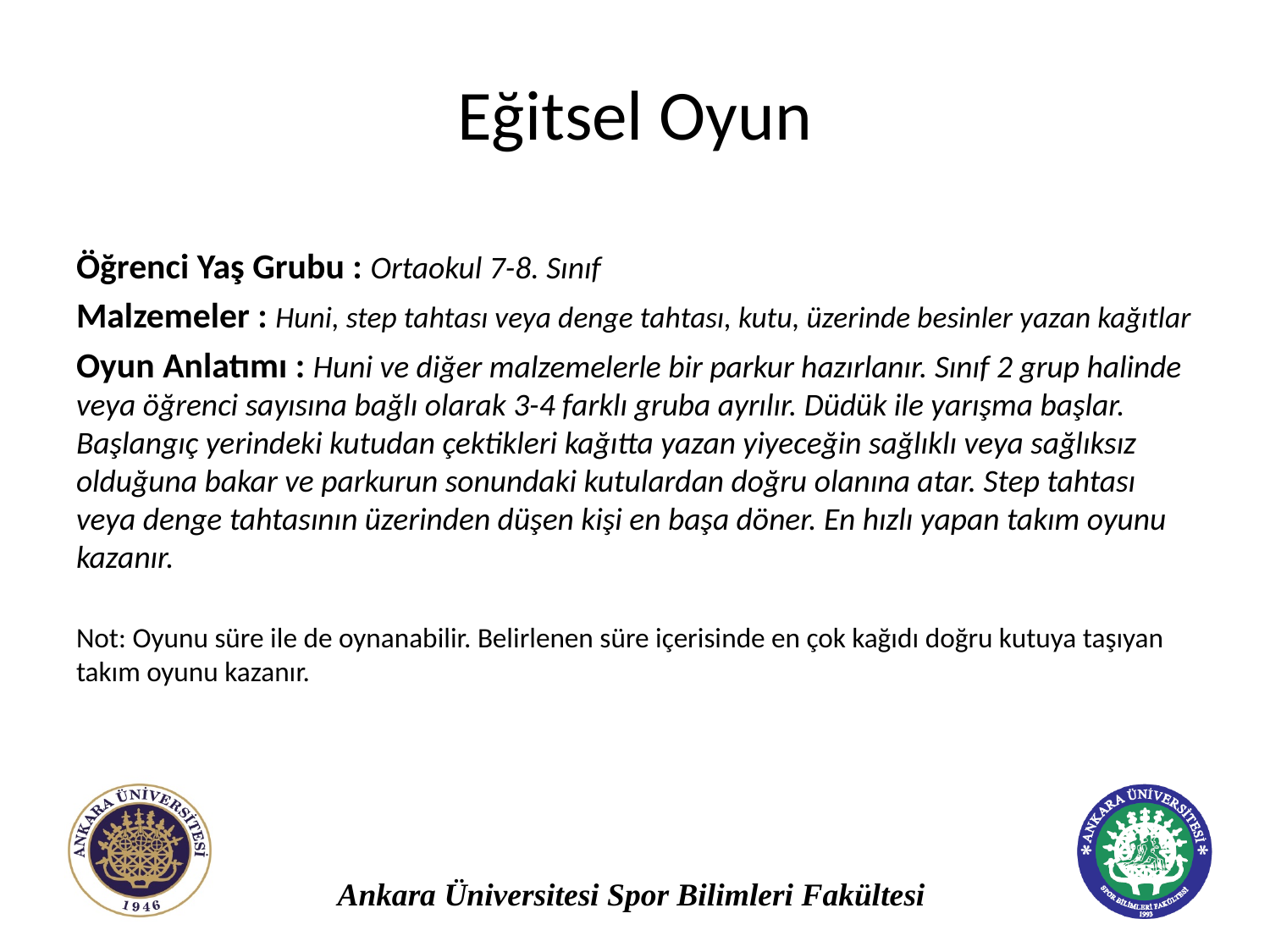

# Eğitsel Oyun

Öğrenci Yaş Grubu : Ortaokul 7-8. Sınıf
Malzemeler : Huni, step tahtası veya denge tahtası, kutu, üzerinde besinler yazan kağıtlar
Oyun Anlatımı : Huni ve diğer malzemelerle bir parkur hazırlanır. Sınıf 2 grup halinde veya öğrenci sayısına bağlı olarak 3-4 farklı gruba ayrılır. Düdük ile yarışma başlar. Başlangıç yerindeki kutudan çektikleri kağıtta yazan yiyeceğin sağlıklı veya sağlıksız olduğuna bakar ve parkurun sonundaki kutulardan doğru olanına atar. Step tahtası veya denge tahtasının üzerinden düşen kişi en başa döner. En hızlı yapan takım oyunu kazanır.

Not: Oyunu süre ile de oynanabilir. Belirlenen süre içerisinde en çok kağıdı doğru kutuya taşıyan takım oyunu kazanır.